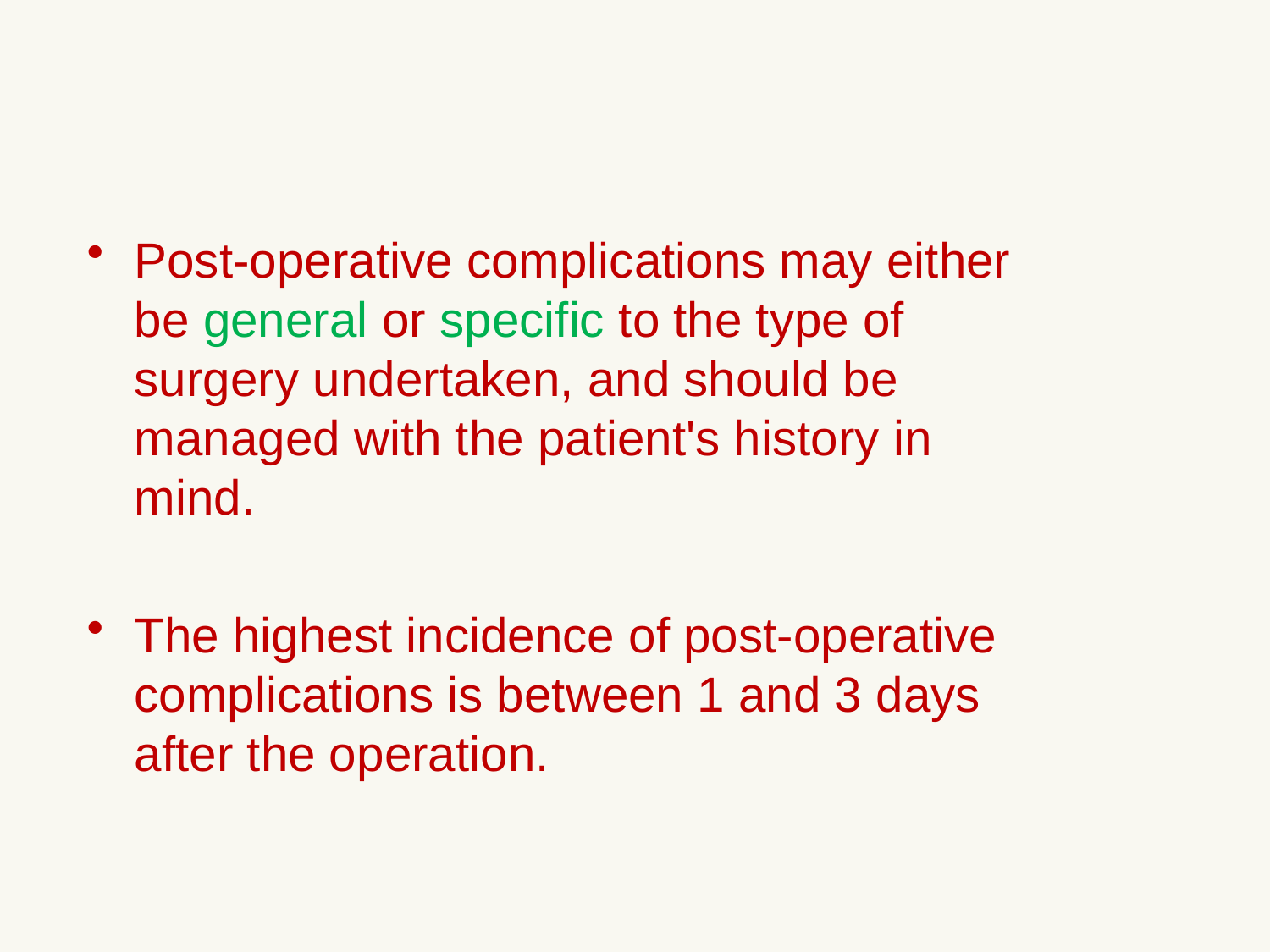

#
Post-operative complications may either be general or specific to the type of surgery undertaken, and should be managed with the patient's history in mind.

The highest incidence of post-operative complications is between 1 and 3 days after the operation.